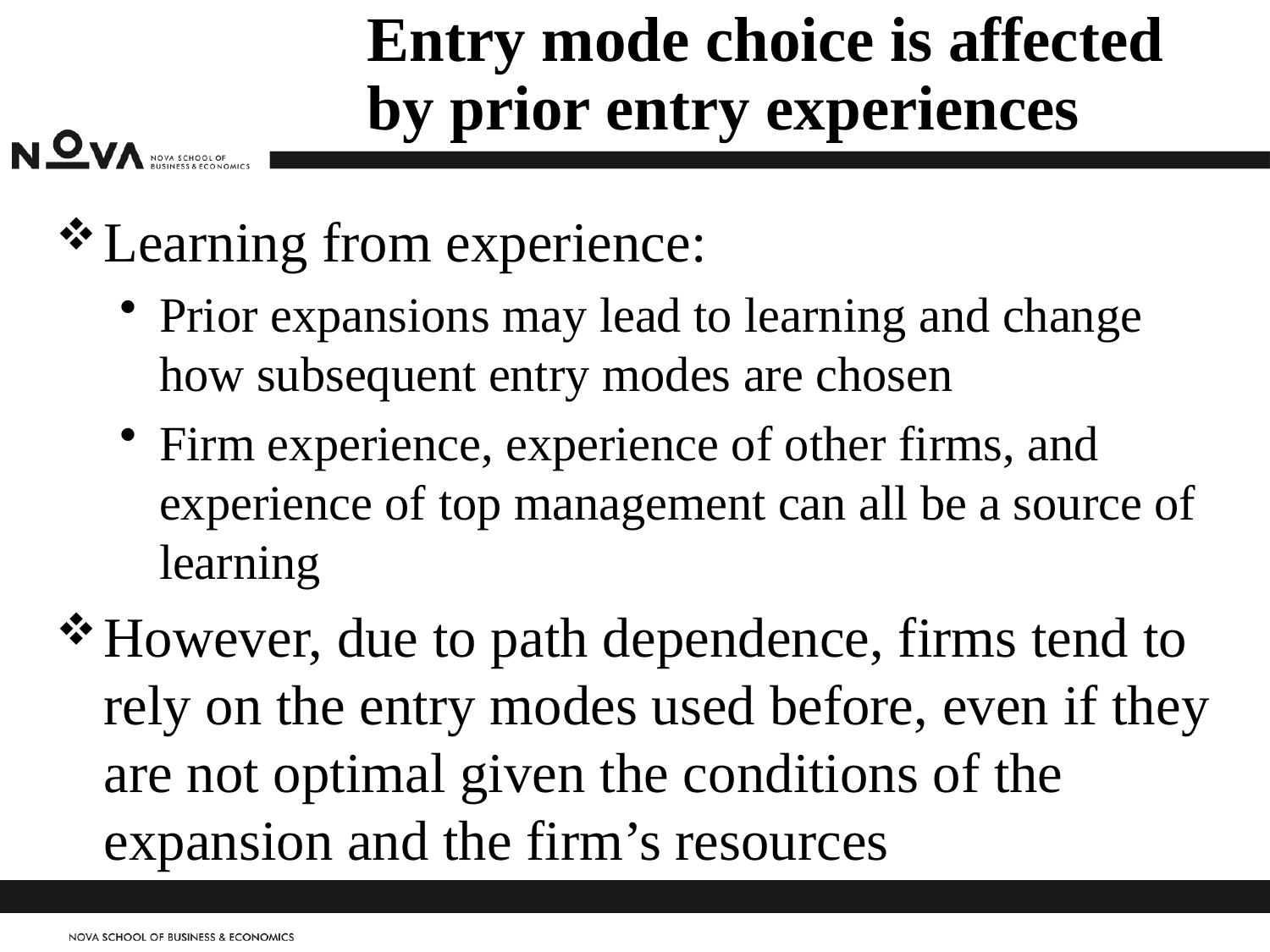

# Entry mode choice is affected by prior entry experiences
Learning from experience:
Prior expansions may lead to learning and change how subsequent entry modes are chosen
Firm experience, experience of other firms, and experience of top management can all be a source of learning
However, due to path dependence, firms tend to rely on the entry modes used before, even if they are not optimal given the conditions of the expansion and the firm’s resources